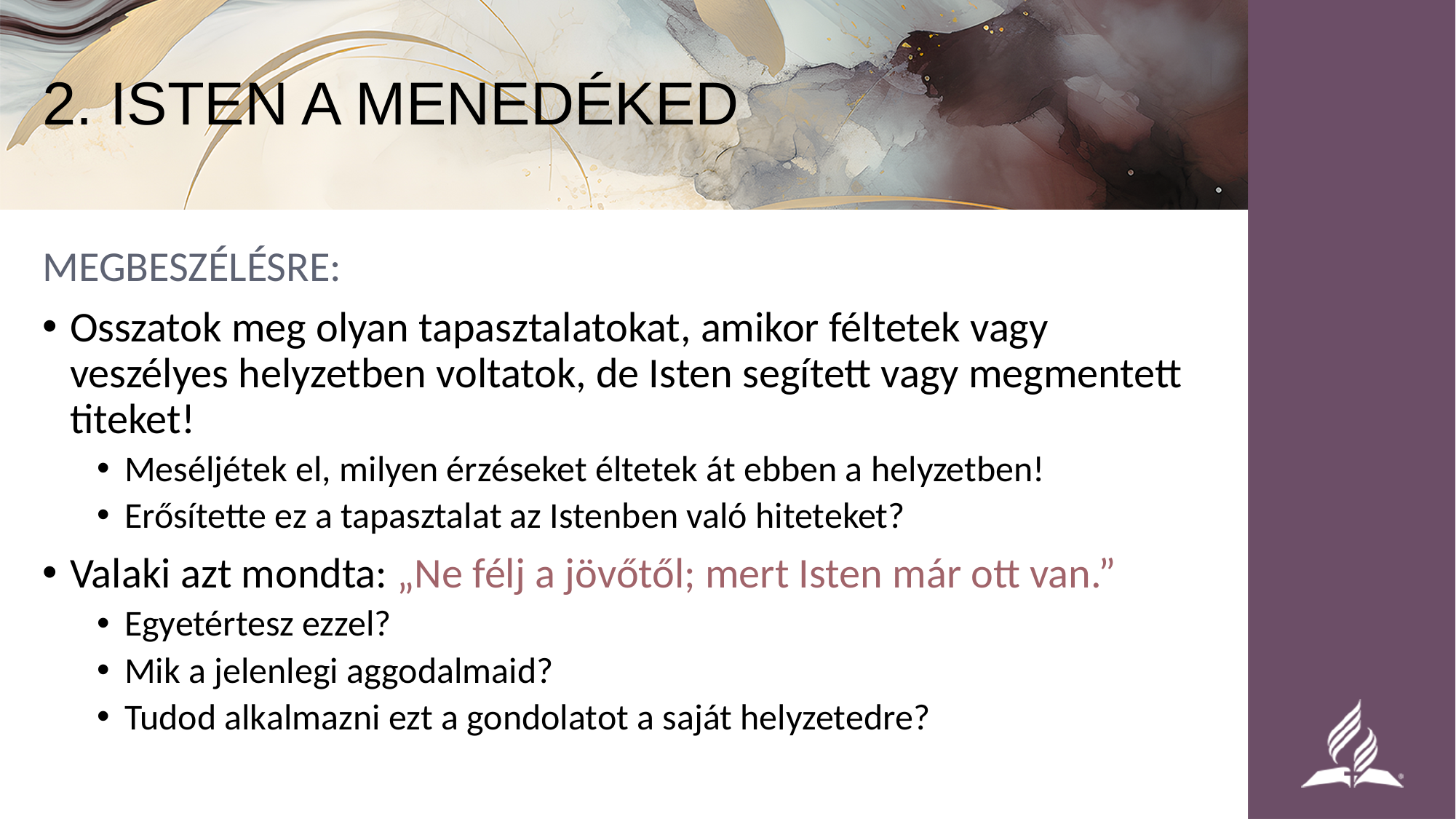

# 2. ISTEN A MENEDÉKED
MEGBESZÉLÉSRE:
Osszatok meg olyan tapasztalatokat, amikor féltetek vagy veszélyes helyzetben voltatok, de Isten segített vagy megmentett titeket!
Meséljétek el, milyen érzéseket éltetek át ebben a helyzetben!
Erősítette ez a tapasztalat az Istenben való hiteteket?
Valaki azt mondta: „Ne félj a jövőtől; mert Isten már ott van.”
Egyetértesz ezzel?
Mik a jelenlegi aggodalmaid?
Tudod alkalmazni ezt a gondolatot a saját helyzetedre?